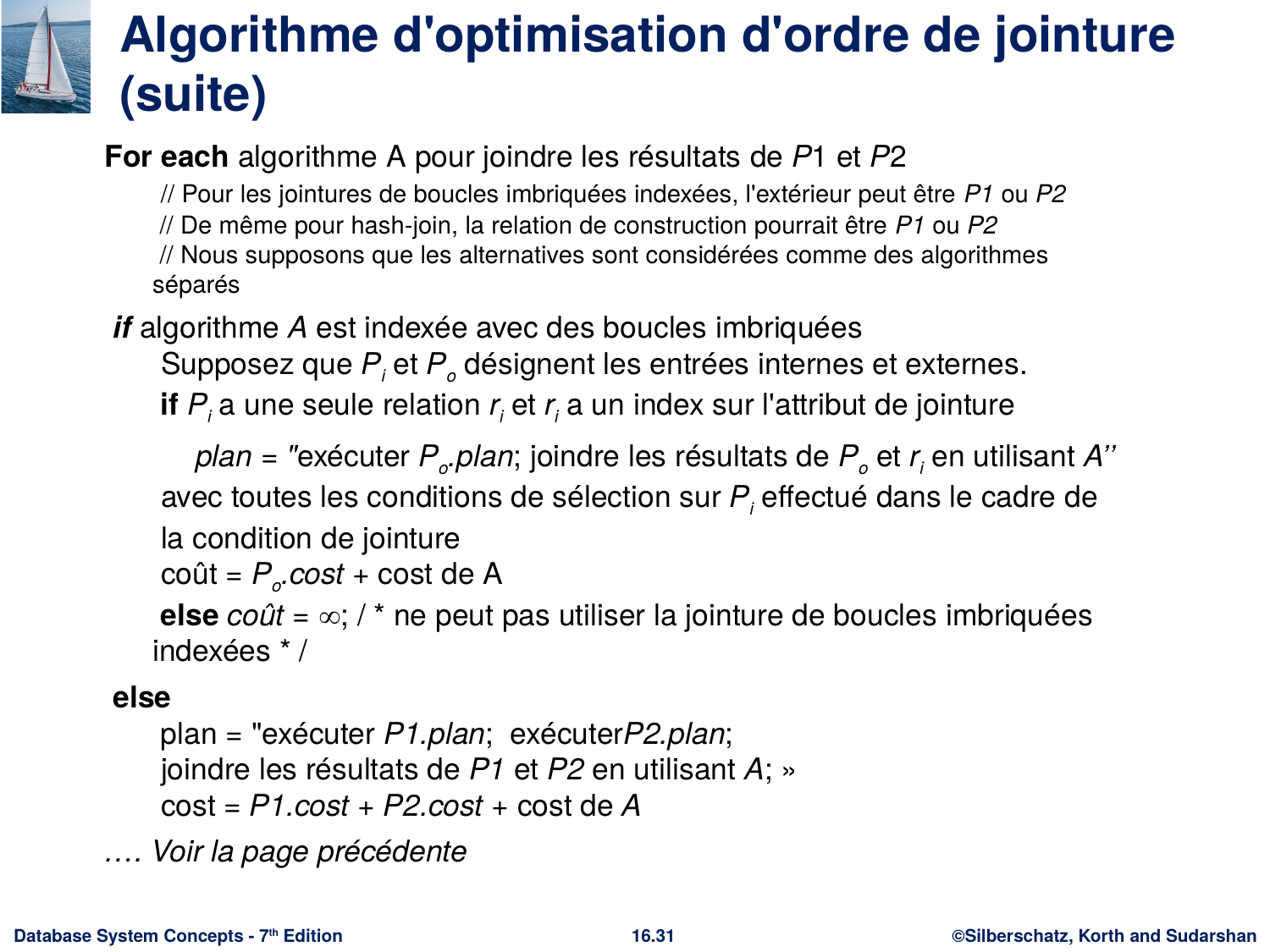

# Algorithme d'optimisation d'ordre de jointure (suite)
For each algorithme A pour joindre les résultats de P1 et P2
 // Pour les jointures de boucles imbriquées indexées, l'extérieur peut être P1 ou P2
 // De même pour hash-join, la relation de construction pourrait être P1 ou P2
 // Nous supposons que les alternatives sont considérées comme des algorithmes séparés
 if algorithme A est indexée avec des boucles imbriquées
 Supposez que Pi et Po désignent les entrées internes et externes.
 if Pi a une seule relation ri et ri a un index sur l'attribut de jointure
           plan = "exécuter Po.plan; joindre les résultats de Po et ri en utilisant A’’
 avec toutes les conditions de sélection sur Pi effectué dans le cadre de
 la condition de jointure
 coût = Po.cost + cost de A
 else coût = ∞; / * ne peut pas utiliser la jointure de boucles imbriquées indexées * /
 else
 plan = "exécuter P1.plan;  exécuterP2.plan;
 joindre les résultats de P1 et P2 en utilisant A; »
 cost = P1.cost + P2.cost + cost de A
…. Voir la page précédente